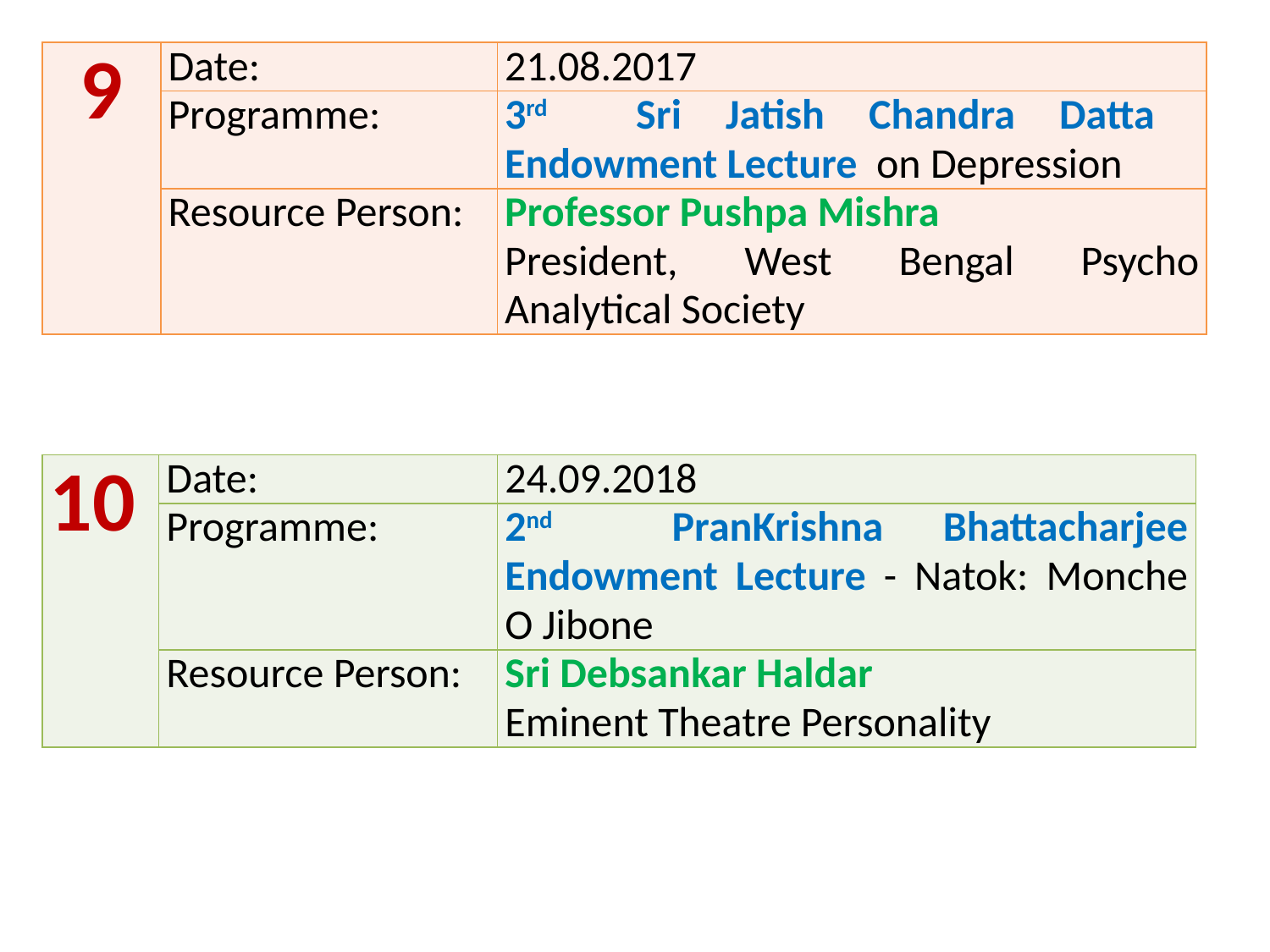

| 9 | Date: | 21.08.2017 |
| --- | --- | --- |
|  | Programme: | 3rd Sri Jatish Chandra Datta Endowment Lecture on Depression |
|  | Resource Person: | Professor Pushpa Mishra President, West Bengal Psycho Analytical Society |
| 10 | Date: | 24.09.2018 |
| --- | --- | --- |
|  | Programme: | 2nd PranKrishna Bhattacharjee Endowment Lecture - Natok: Monche O Jibone |
|  | Resource Person: | Sri Debsankar Haldar Eminent Theatre Personality |